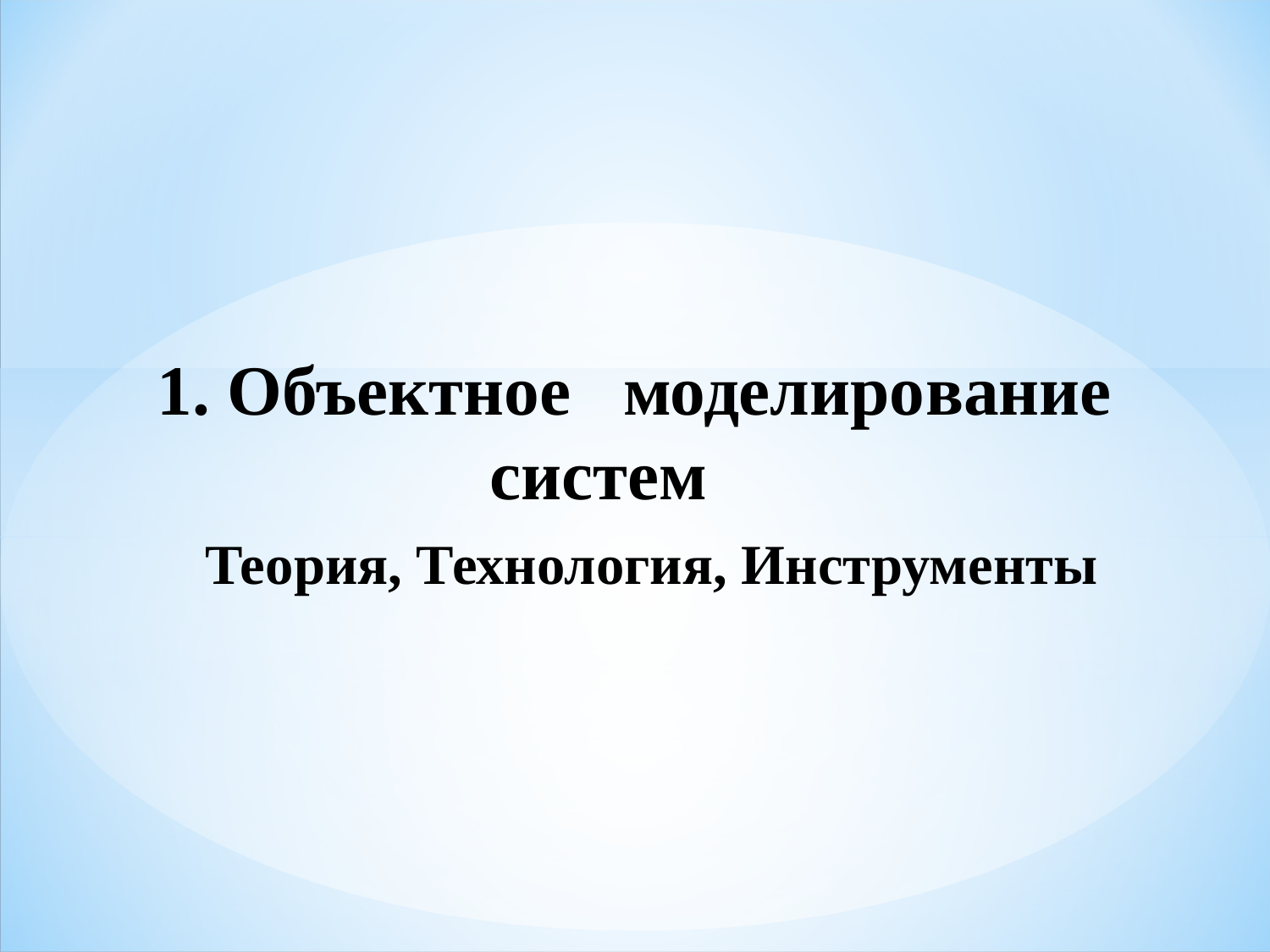

1. Объектное   моделирование
систем
      Теория, Технология, Инструменты